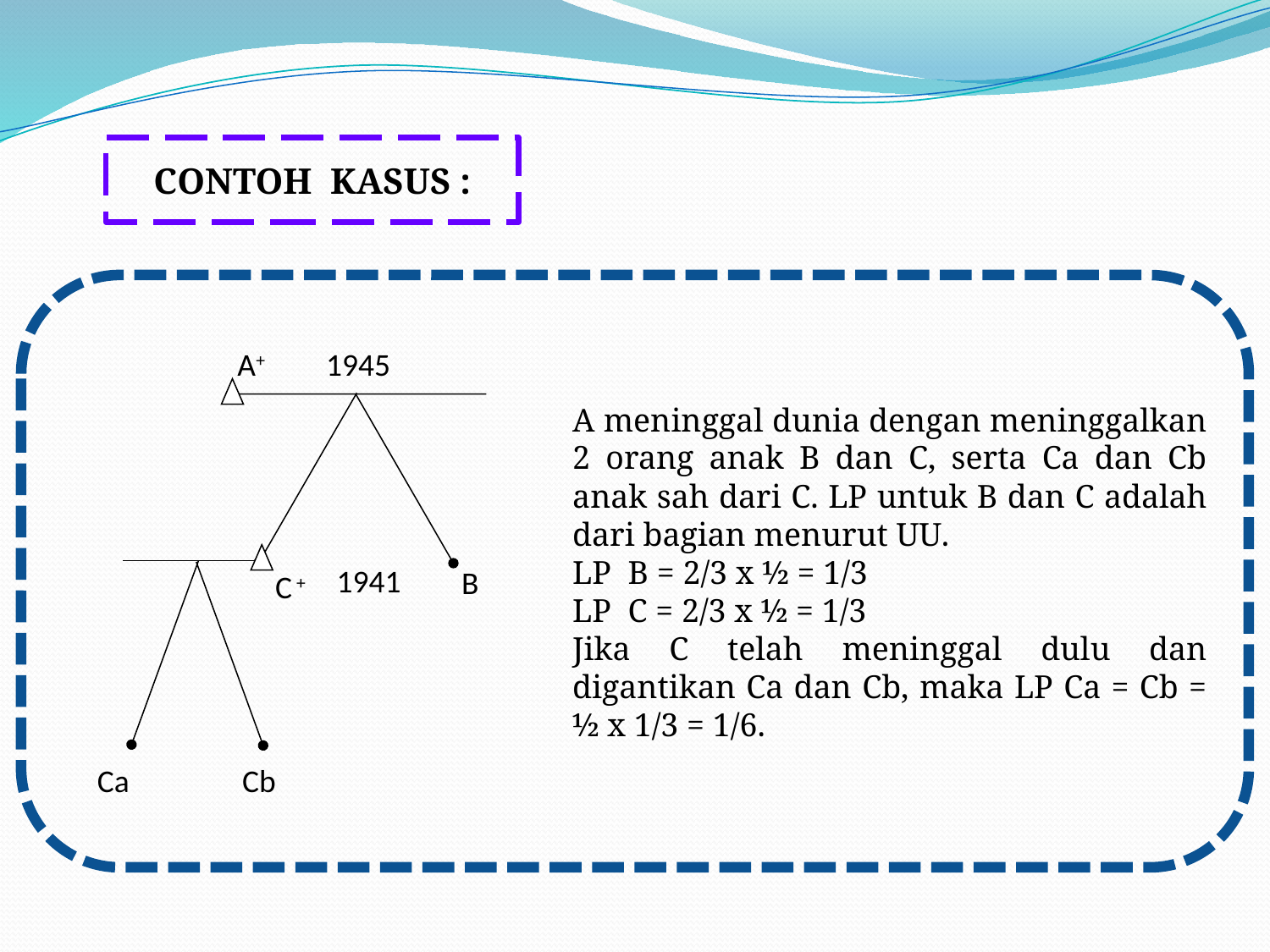

CONTOH  KASUS :
A meninggal dunia dengan meninggalkan 2 orang anak B dan C, serta Ca dan Cb anak sah dari C. LP untuk B dan C adalah dari bagian menurut UU.
LP  B = 2/3 x ½ = 1/3
LP  C = 2/3 x ½ = 1/3
Jika C telah meninggal dulu dan digantikan Ca dan Cb, maka LP Ca = Cb = ½ x 1/3 = 1/6.
A+
1945

1941
B
C +
Ca
Cb